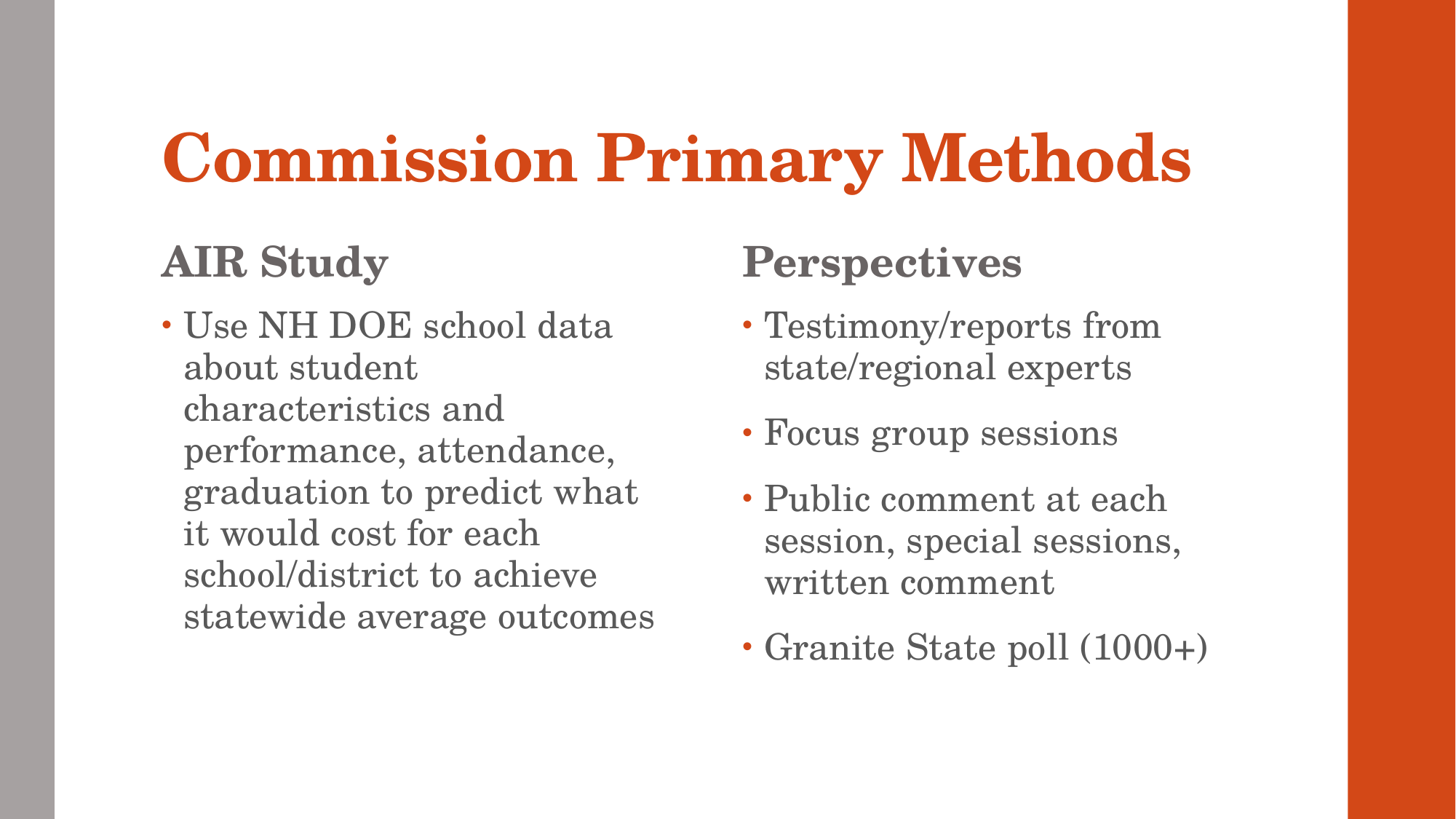

# Commission Primary Methods
AIR Study
Perspectives
Use NH DOE school data about student characteristics and performance, attendance, graduation to predict what it would cost for each school/district to achieve statewide average outcomes
Testimony/reports from state/regional experts
Focus group sessions
Public comment at each session, special sessions, written comment
Granite State poll (1000+)